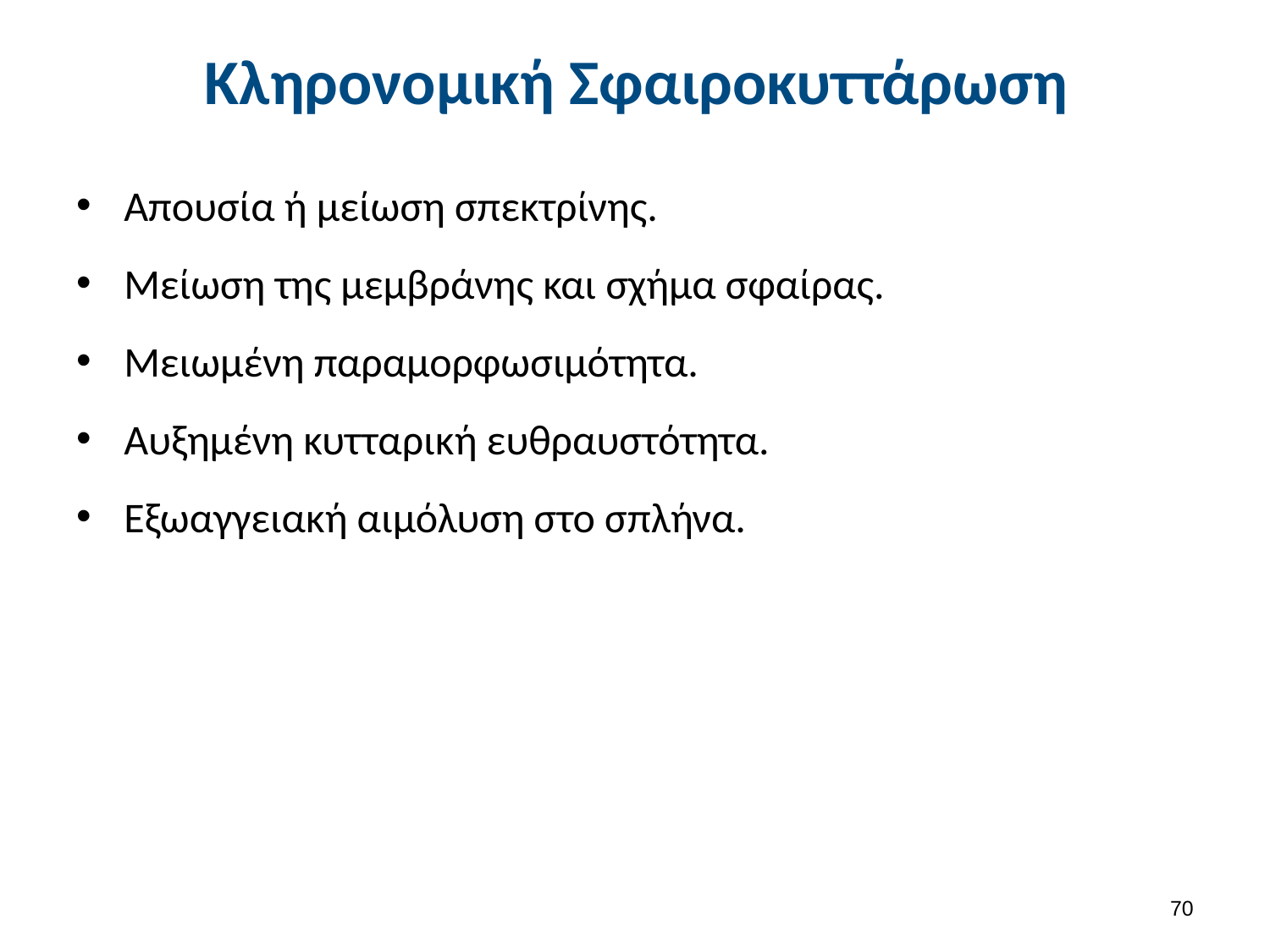

# Κληρονομική Σφαιροκυττάρωση
Απουσία ή μείωση σπεκτρίνης.
Μείωση της μεμβράνης και σχήμα σφαίρας.
Μειωμένη παραμορφωσιμότητα.
Αυξημένη κυτταρική ευθραυστότητα.
Εξωαγγειακή αιμόλυση στο σπλήνα.
70